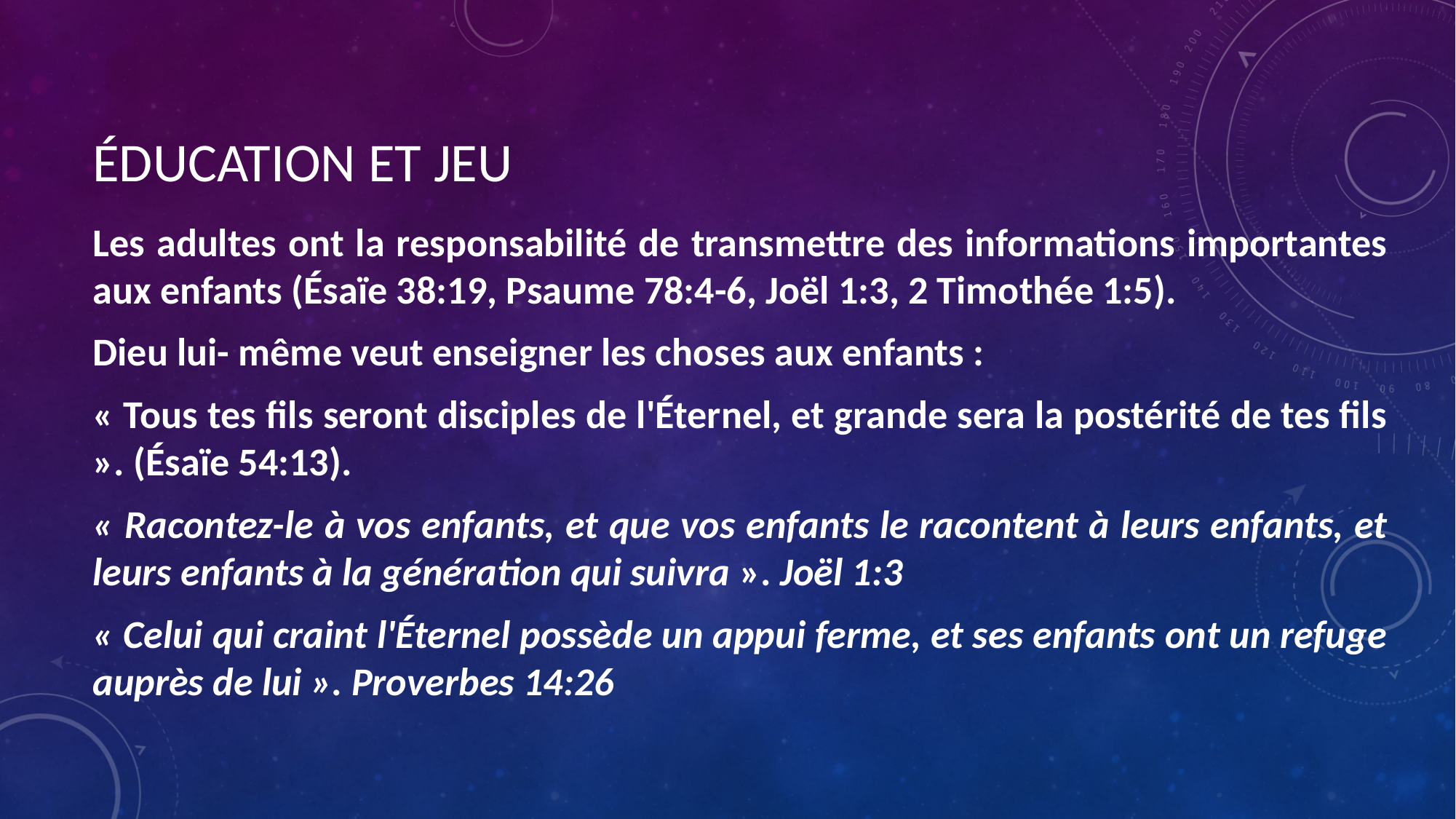

# Éducation et jeu
Les adultes ont la responsabilité de transmettre des informations importantes aux enfants (Ésaïe 38:19, Psaume 78:4-6, Joël 1:3, 2 Timothée 1:5).
Dieu lui- même veut enseigner les choses aux enfants :
« Tous tes fils seront disciples de l'Éternel, et grande sera la postérité de tes fils ». (Ésaïe 54:13).
« Racontez-le à vos enfants, et que vos enfants le racontent à leurs enfants, et leurs enfants à la génération qui suivra ». Joël 1:3
« Celui qui craint l'Éternel possède un appui ferme, et ses enfants ont un refuge auprès de lui ». Proverbes 14:26